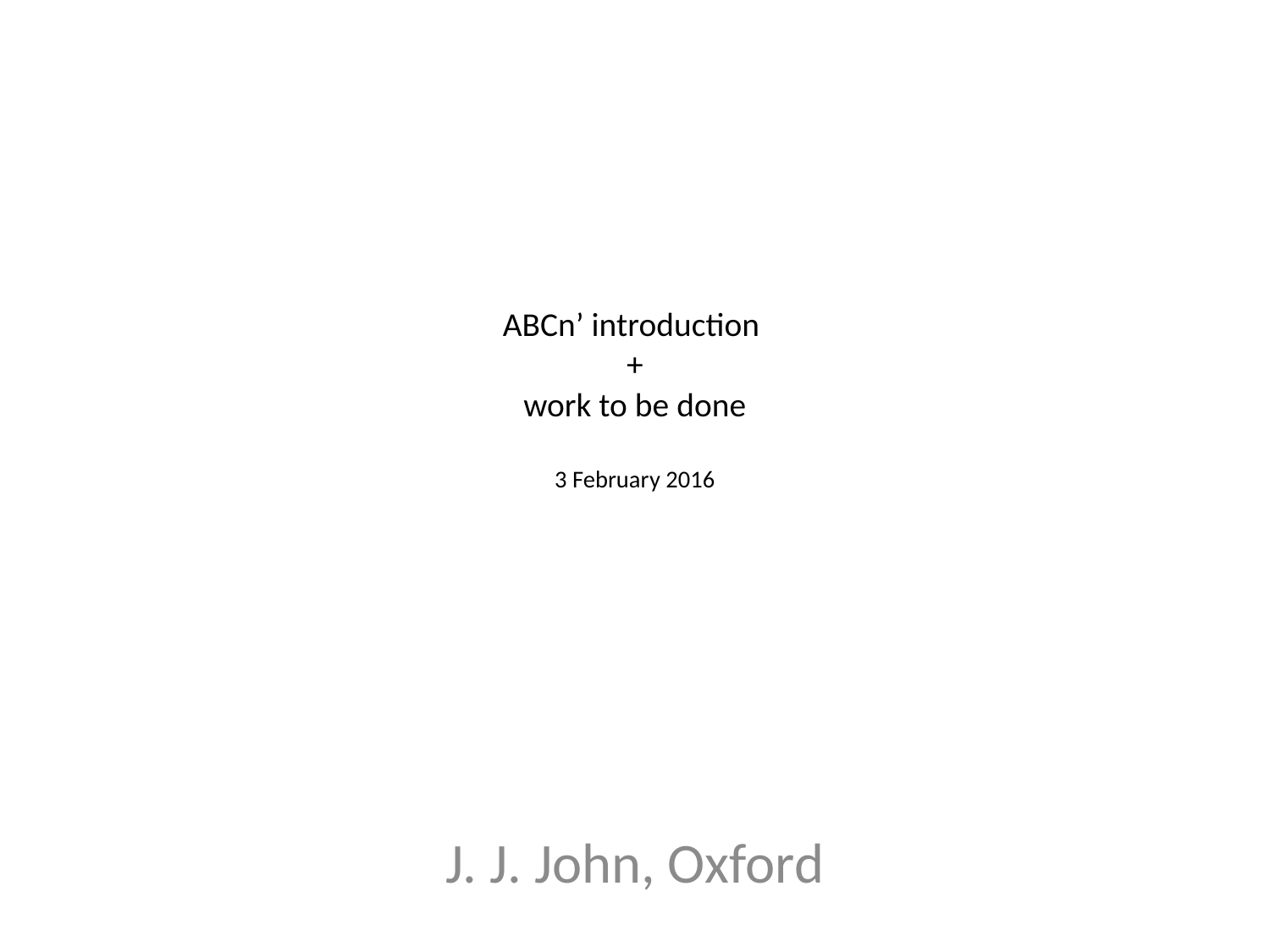

# ABCn’ introduction + work to be done 3 February 2016

J. J. John, Oxford